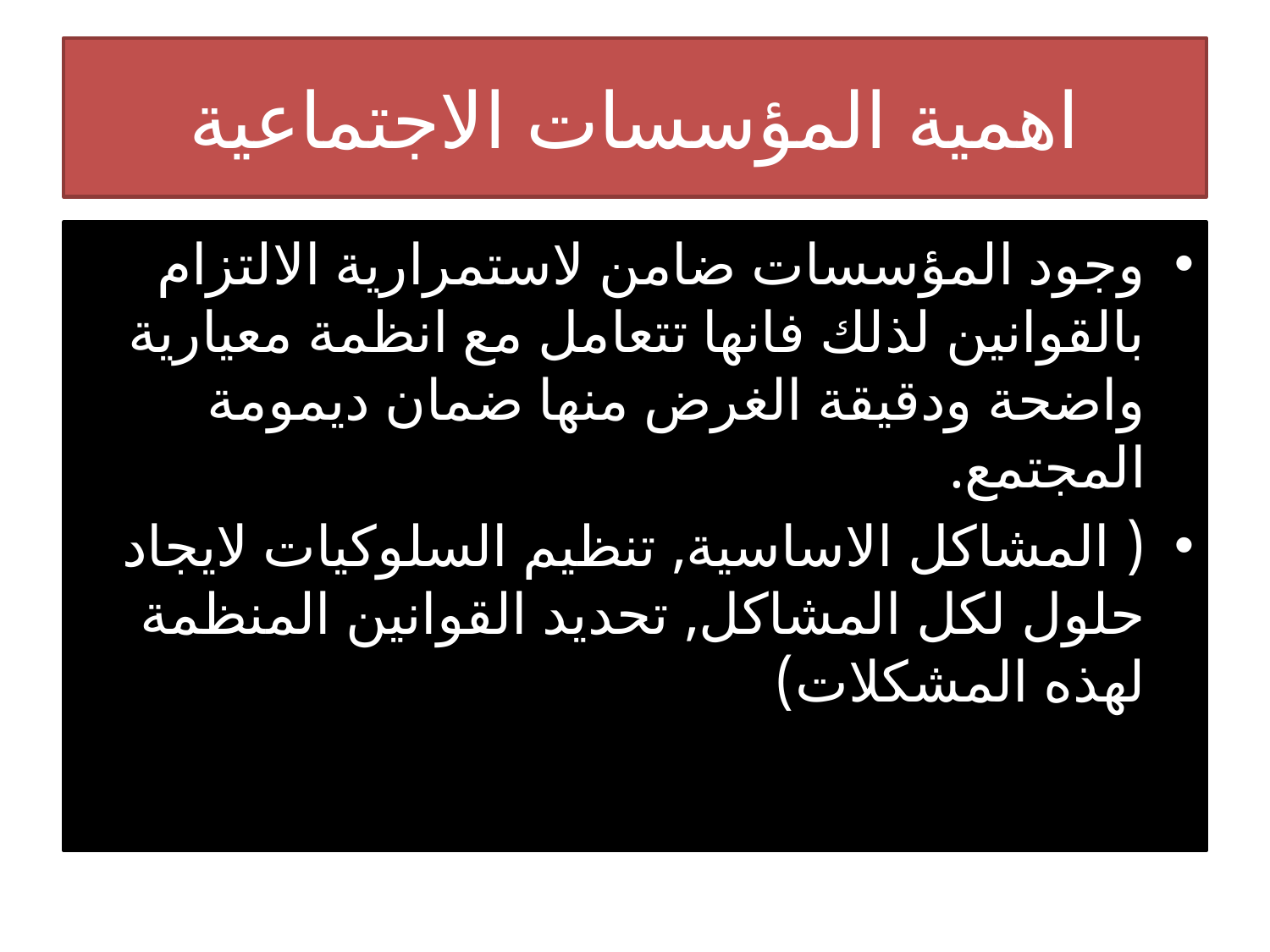

# اهمية المؤسسات الاجتماعية
وجود المؤسسات ضامن لاستمرارية الالتزام بالقوانين لذلك فانها تتعامل مع انظمة معيارية واضحة ودقيقة الغرض منها ضمان ديمومة المجتمع.
( المشاكل الاساسية, تنظيم السلوكيات لايجاد حلول لكل المشاكل, تحديد القوانين المنظمة لهذه المشكلات)